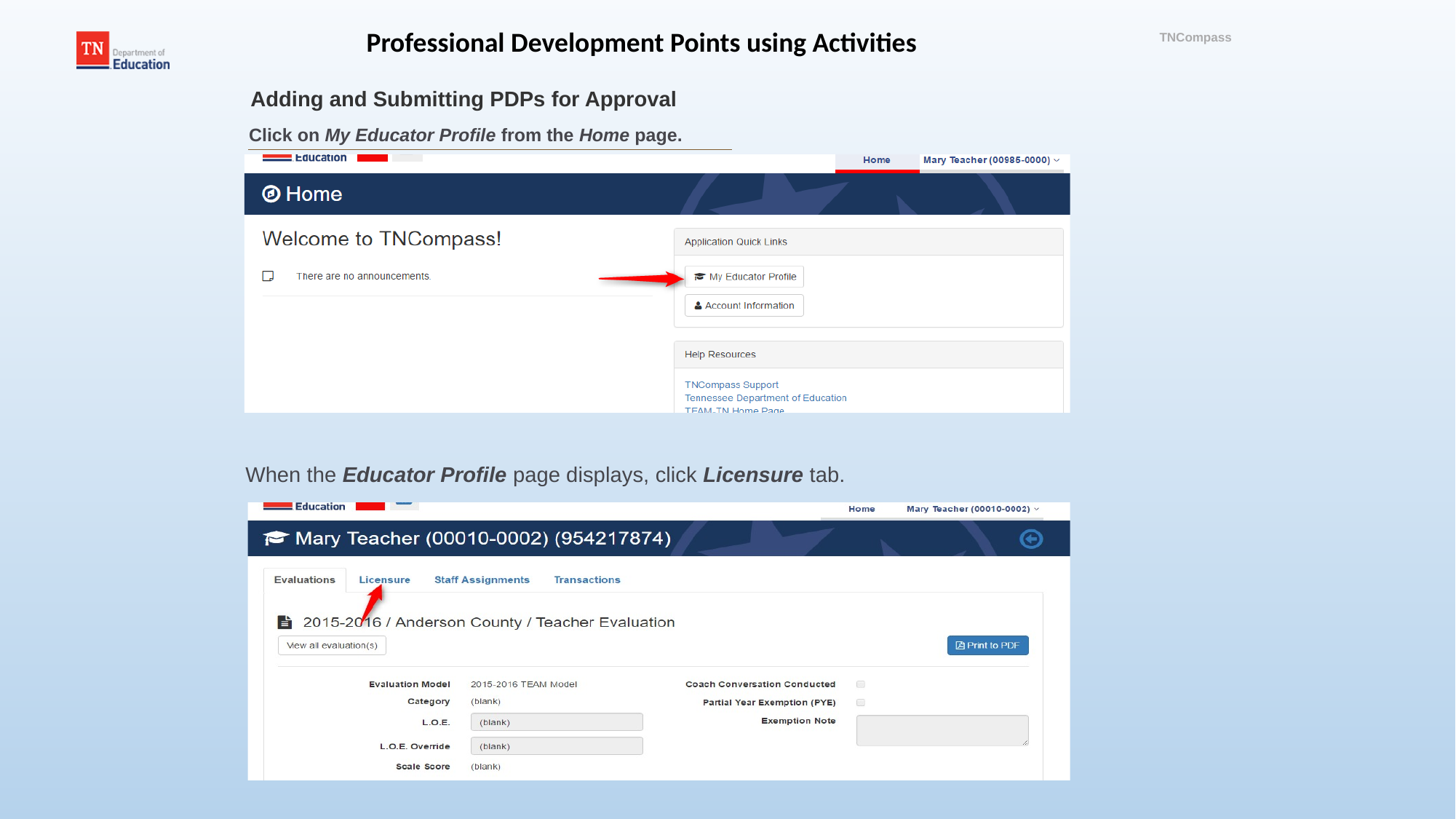

Professional Development Points using Activities
TNCompass

Adding and Submitting PDPs for Approval
Click on My Educator Profile from the Home page.

When the Educator Profile page displays, click Licensure tab.